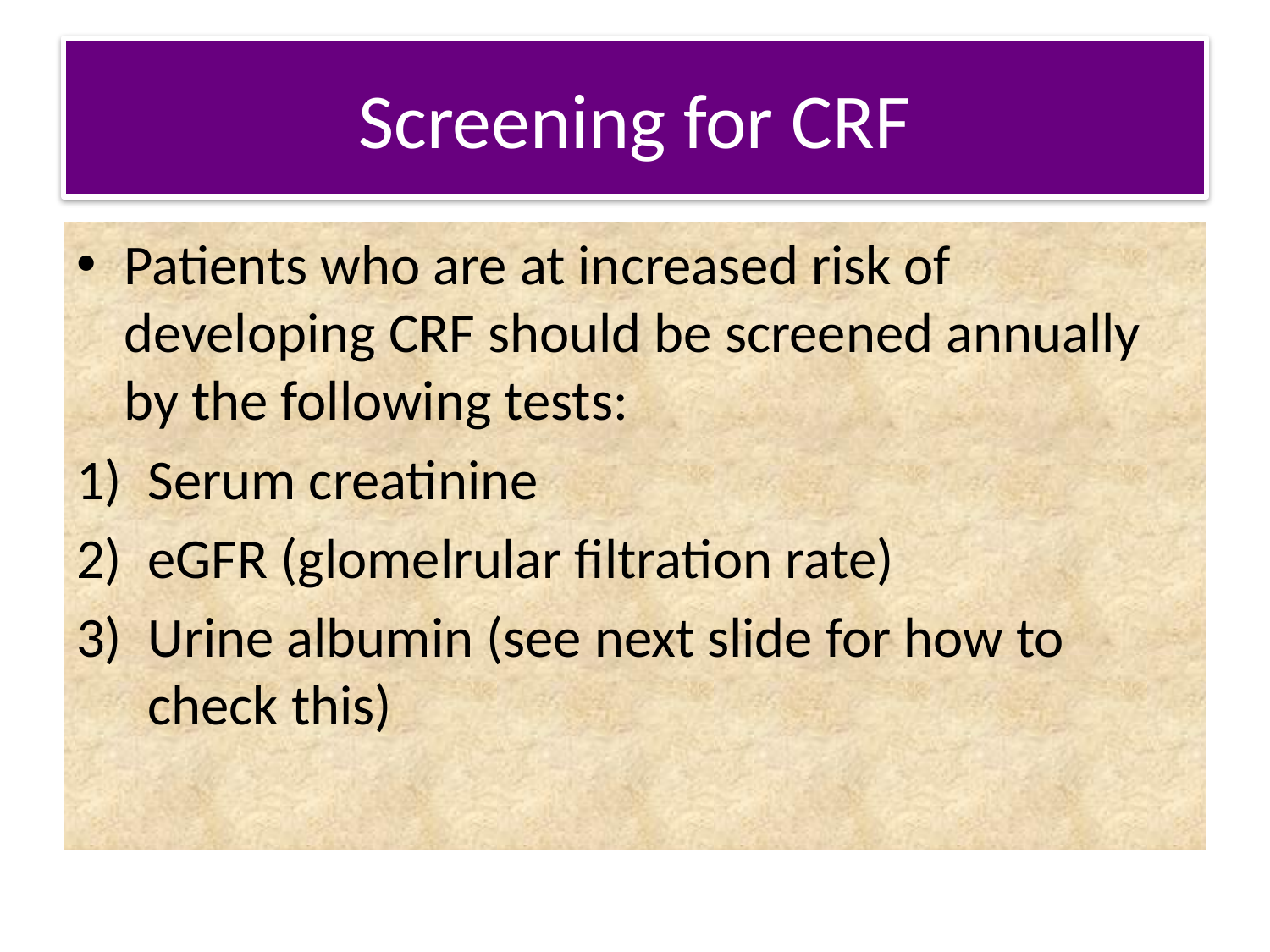

# Screening for CRF
Patients who are at increased risk of developing CRF should be screened annually by the following tests:
Serum creatinine
eGFR (glomelrular filtration rate)
Urine albumin (see next slide for how to check this)